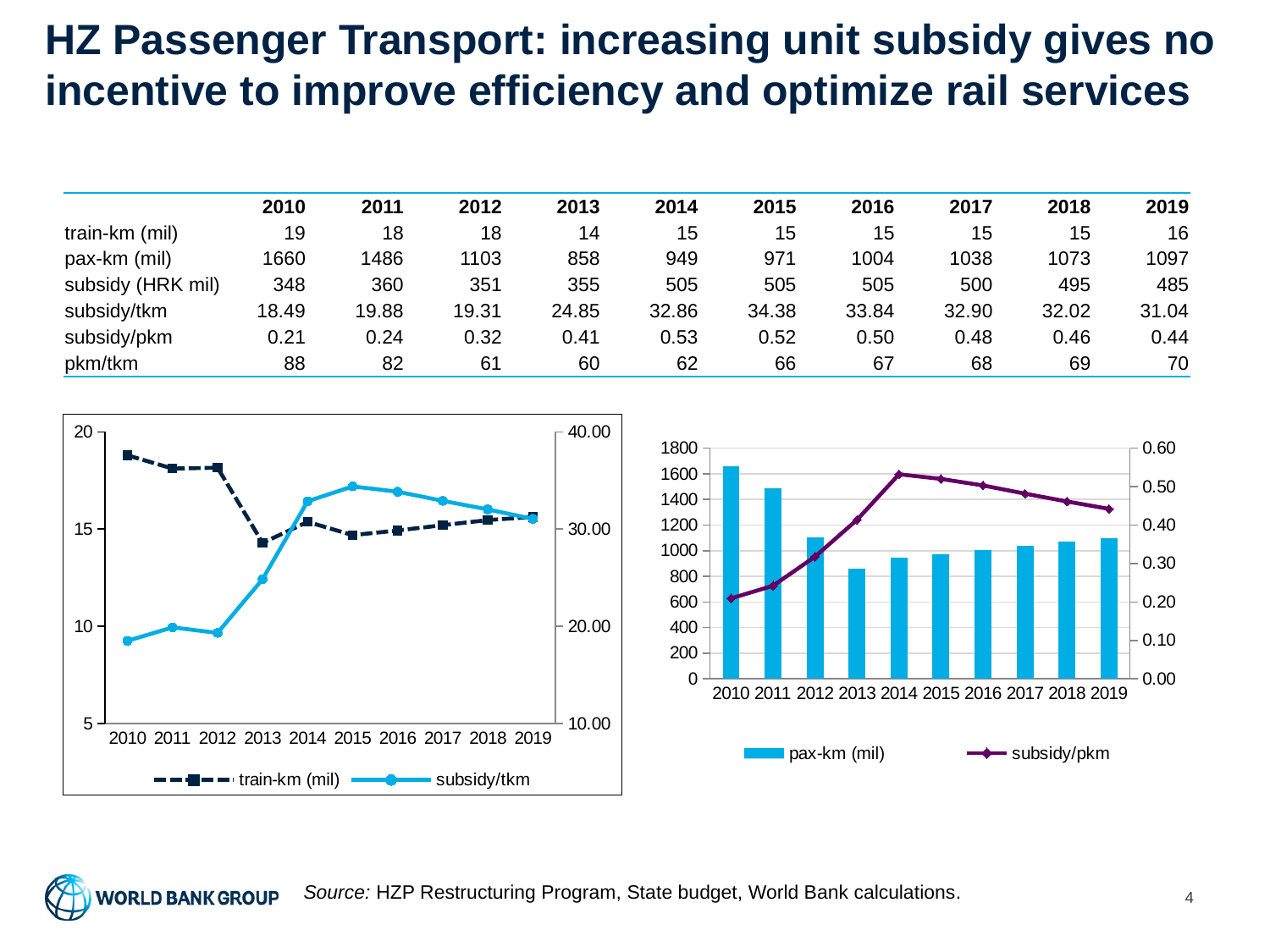

# HZ Passenger Transport: increasing unit subsidy gives no incentive to improve efficiency and optimize rail services
|  | 2010 | 2011 | 2012 | 2013 | 2014 | 2015 | 2016 | 2017 | 2018 | 2019 |
| --- | --- | --- | --- | --- | --- | --- | --- | --- | --- | --- |
| train-km (mil) | 19 | 18 | 18 | 14 | 15 | 15 | 15 | 15 | 15 | 16 |
| pax-km (mil) | 1660 | 1486 | 1103 | 858 | 949 | 971 | 1004 | 1038 | 1073 | 1097 |
| subsidy (HRK mil) | 348 | 360 | 351 | 355 | 505 | 505 | 505 | 500 | 495 | 485 |
| subsidy/tkm | 18.49 | 19.88 | 19.31 | 24.85 | 32.86 | 34.38 | 33.84 | 32.90 | 32.02 | 31.04 |
| subsidy/pkm | 0.21 | 0.24 | 0.32 | 0.41 | 0.53 | 0.52 | 0.50 | 0.48 | 0.46 | 0.44 |
| pkm/tkm | 88 | 82 | 61 | 60 | 62 | 66 | 67 | 68 | 69 | 70 |

### Chart

| Category | train-km (mil) | subsidy/tkm |
|---|---|---|
| 2010 | 18.791095 | 18.49280204266968 |
| 2011 | 18.108767 | 19.879873654567426 |
| 2012 | 18.15389 | 19.312665219410277 |
| 2013 | 14.287133 | 24.847532391558193 |
| 2014 | 15.368249 | 32.8599569150656 |
| 2015 | 14.687288 | 34.38347501594576 |
| 2016 | 14.925 | 33.835845896147404 |
| 2017 | 15.198 | 32.89906566653507 |
| 2018 | 15.46 | 32.01811125485123 |
| 2019 | 15.623 | 31.043973628624464 |

### Chart

| Category | pax-km (mil) | subsidy/pkm |
|---|---|---|
| 2010 | 1660.0 | 0.20933734939759036 |
| 2011 | 1486.0 | 0.24226110363391656 |
| 2012 | 1103.0 | 0.31786038077969175 |
| 2013 | 858.0 | 0.41375291375291373 |
| 2014 | 949.0 | 0.5321390937829295 |
| 2015 | 971.0 | 0.5200823892893924 |
| 2016 | 1004.0 | 0.5029880478087649 |
| 2017 | 1038.0 | 0.4816955684007707 |
| 2018 | 1073.0 | 0.4613233923578751 |
| 2019 | 1097.0 | 0.4421148587055606 |
Source: HZP Restructuring Program, State budget, World Bank calculations.
4